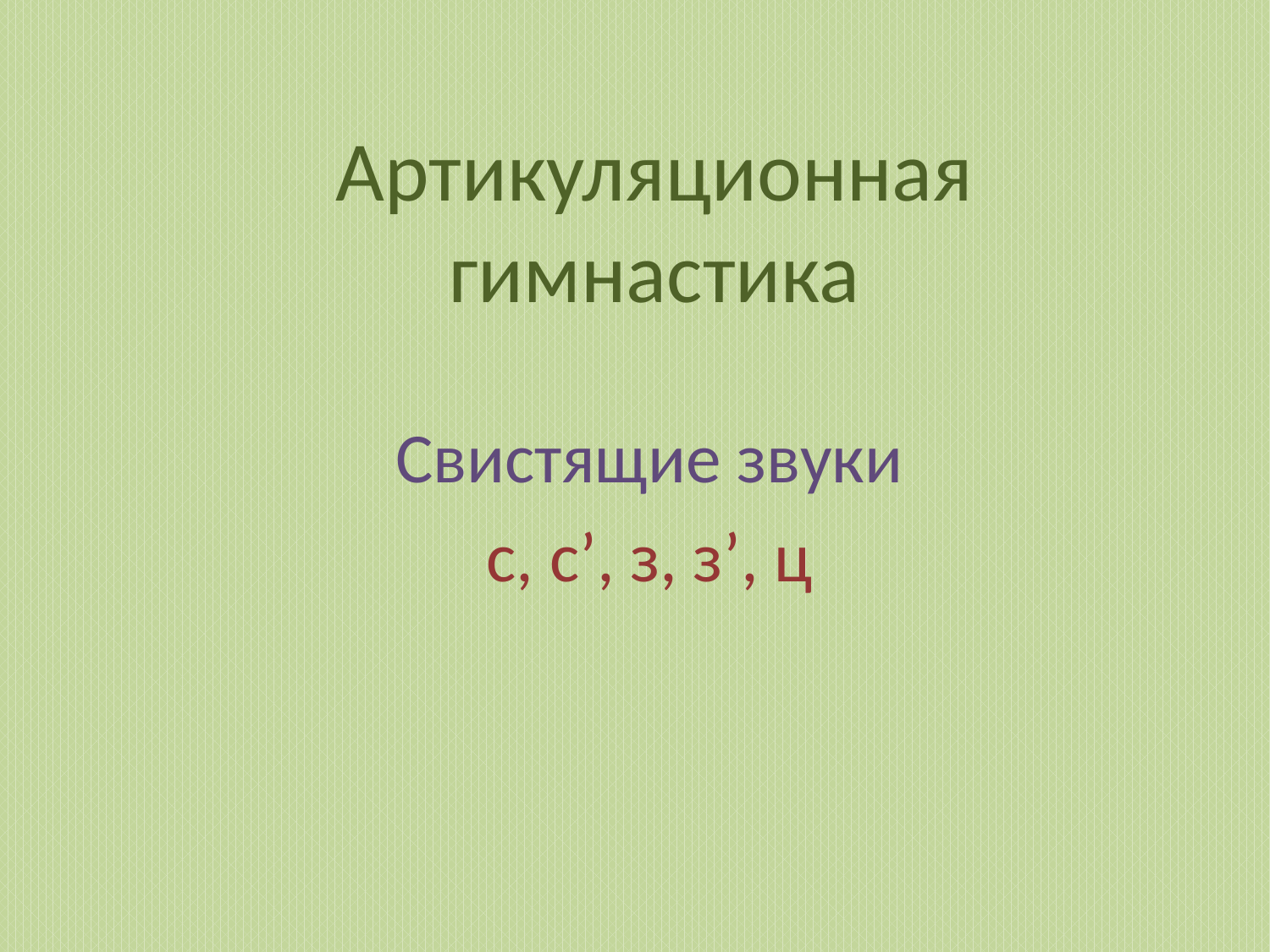

# Артикуляционная гимнастика
Свистящие звуки
с, с’, з, з’, ц